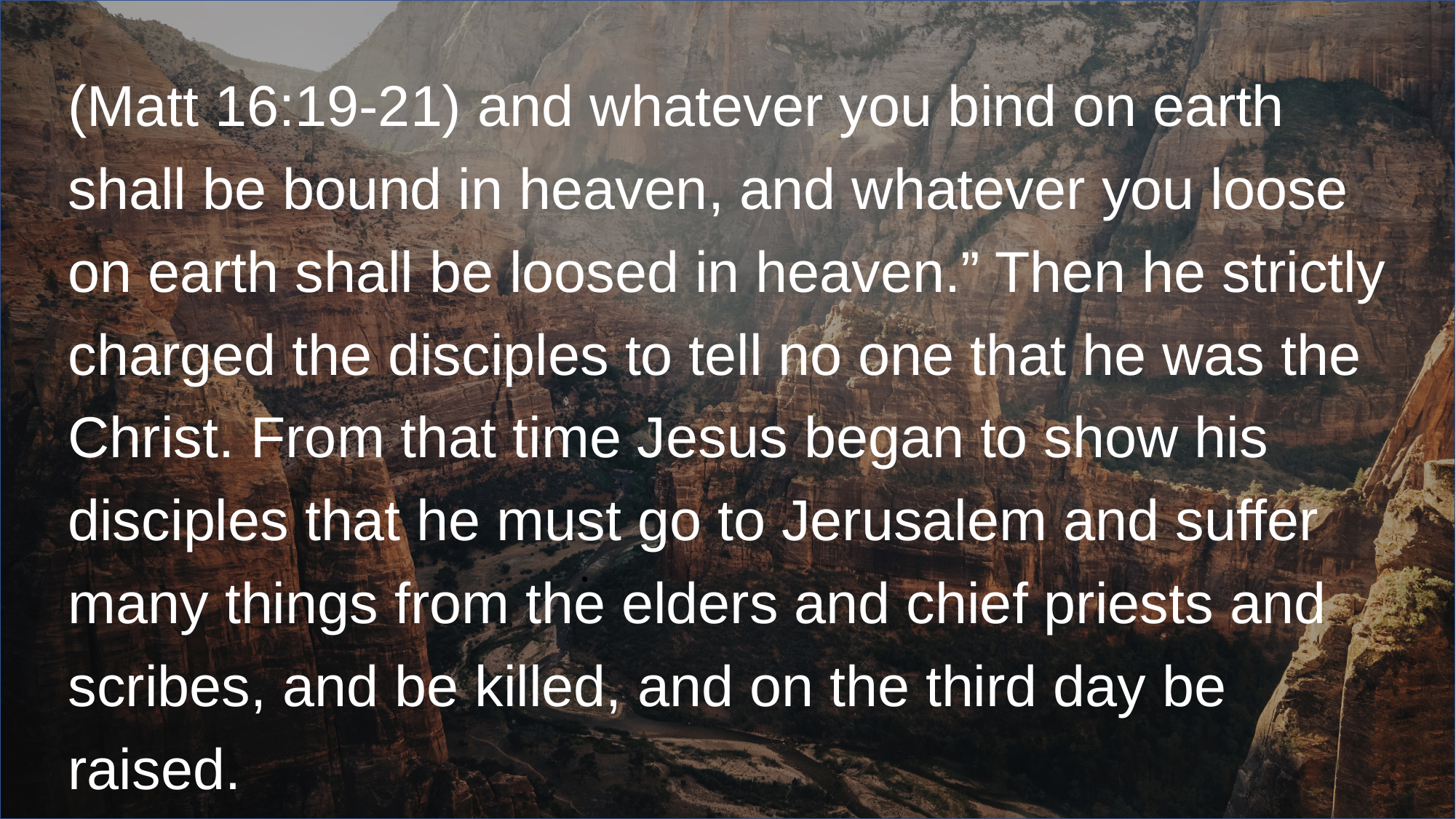

(Matt 16:19-21) and whatever you bind on earth shall be bound in heaven, and whatever you loose on earth shall be loosed in heaven.” Then he strictly charged the disciples to tell no one that he was the Christ. From that time Jesus began to show his disciples that he must go to Jerusalem and suffer many things from the elders and chief priests and scribes, and be killed, and on the third day be raised.